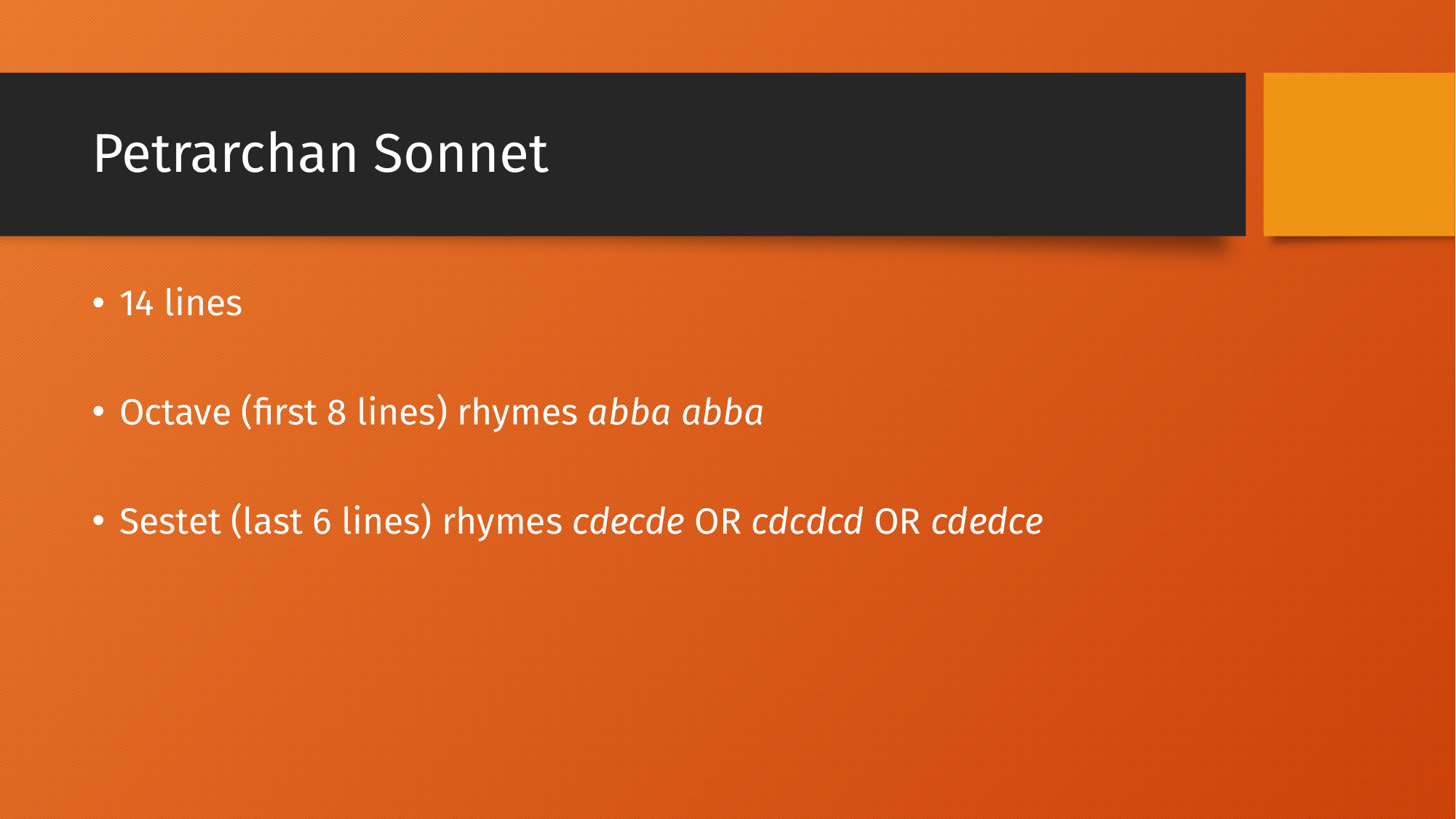

# Petrarchan Sonnet
14 lines

Octave (first 8 lines) rhymes abba abba

Sestet (last 6 lines) rhymes cdecde OR cdcdcd OR cdedce